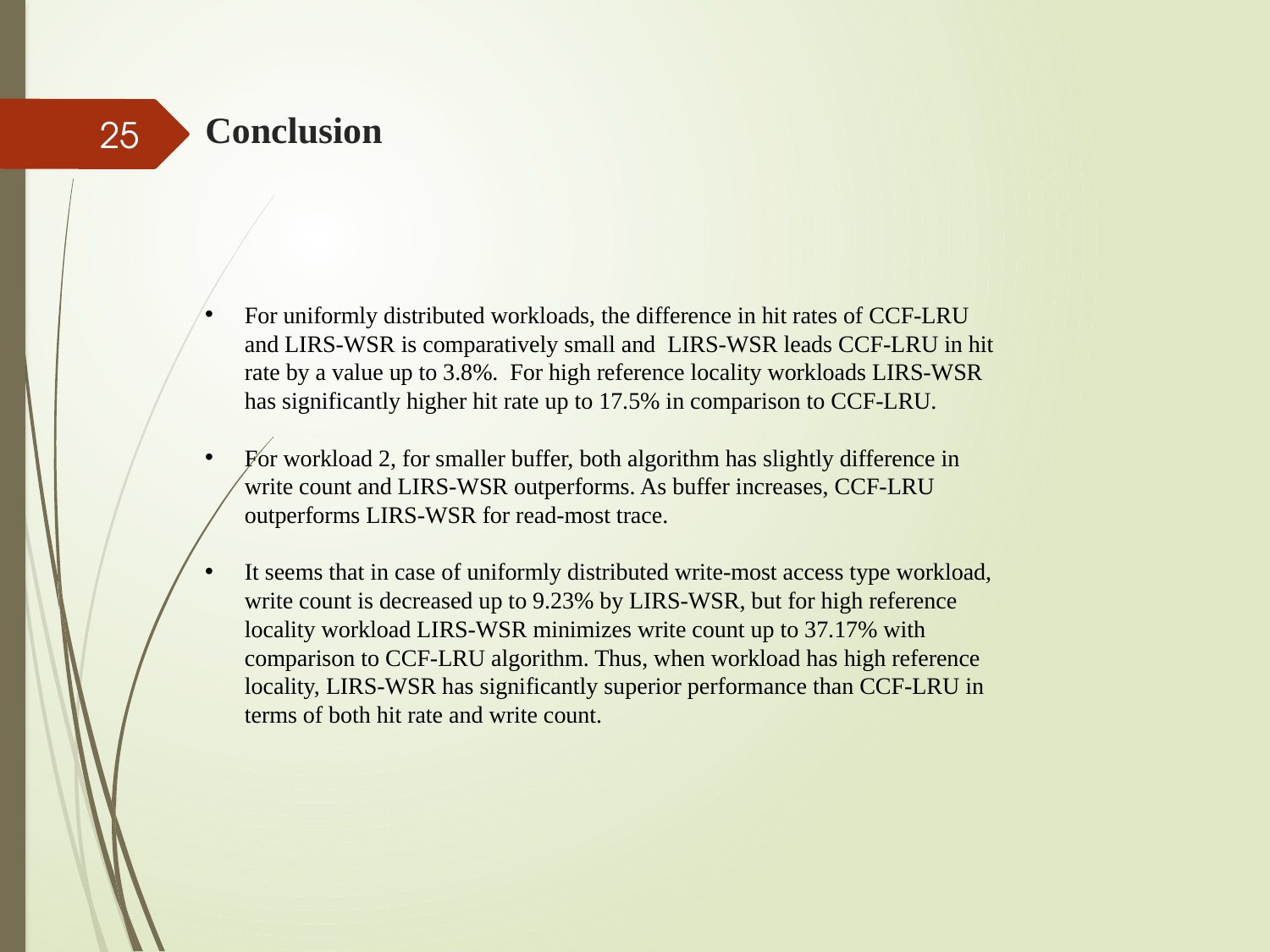

# Conclusion
25
For uniformly distributed workloads, the difference in hit rates of CCF-LRU and LIRS-WSR is comparatively small and  LIRS-WSR leads CCF-LRU in hit rate by a value up to 3.8%.  For high reference locality workloads LIRS-WSR has significantly higher hit rate up to 17.5% in comparison to CCF-LRU.

For workload 2, for smaller buffer, both algorithm has slightly difference in write count and LIRS-WSR outperforms. As buffer increases, CCF-LRU outperforms LIRS-WSR for read-most trace.

It seems that in case of uniformly distributed write-most access type workload, write count is decreased up to 9.23% by LIRS-WSR, but for high reference locality workload LIRS-WSR minimizes write count up to 37.17% with comparison to CCF-LRU algorithm. Thus, when workload has high reference locality, LIRS-WSR has significantly superior performance than CCF-LRU in terms of both hit rate and write count.